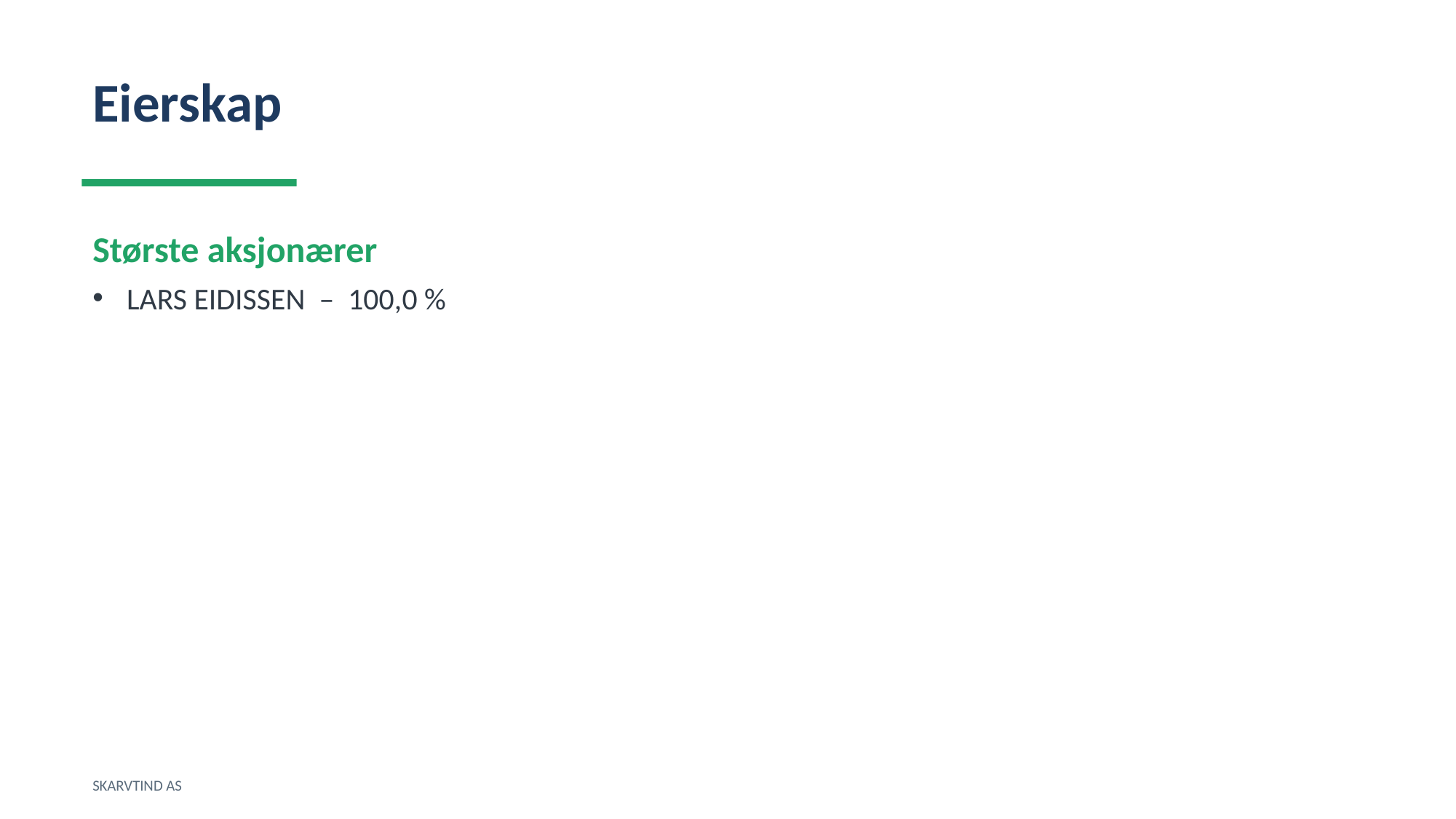

Eierskap

Største aksjonærer
LARS EIDISSEN  –  100,0 %
SKARVTIND AS